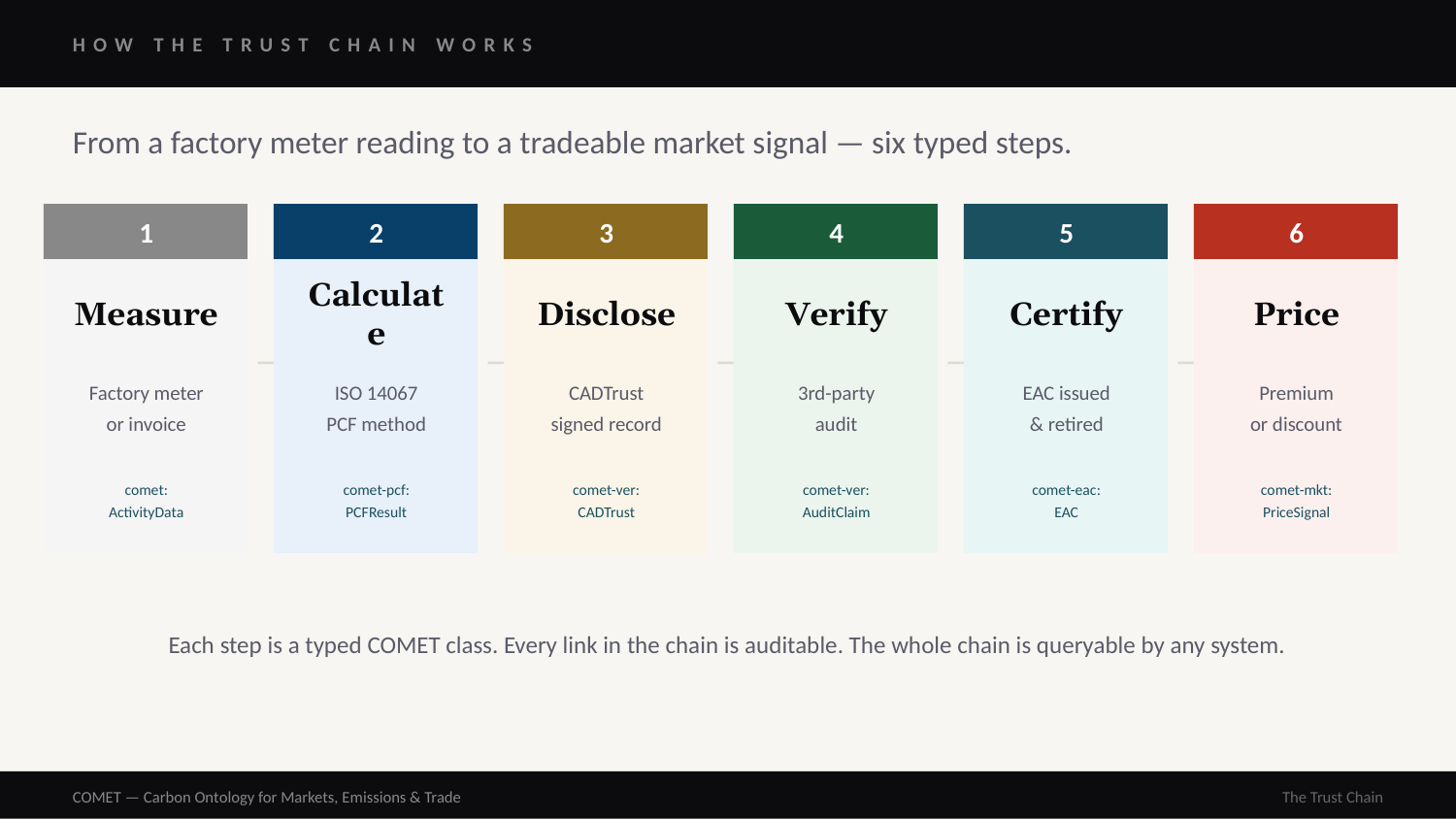

HOW THE TRUST CHAIN WORKS
From a factory meter reading to a tradeable market signal — six typed steps.

1
2
3
4
5
6
Measure
Calculate
Disclose
Verify
Certify
Price
→
→
→
→
→
Factory meter
or invoice
ISO 14067
PCF method
CADTrust
signed record
3rd-party
audit
EAC issued
& retired
Premium
or discount
comet:
ActivityData
comet-pcf:
PCFResult
comet-ver:
CADTrust
comet-ver:
AuditClaim
comet-eac:
EAC
comet-mkt:
PriceSignal
Each step is a typed COMET class. Every link in the chain is auditable. The whole chain is queryable by any system.

COMET — Carbon Ontology for Markets, Emissions & Trade
The Trust Chain